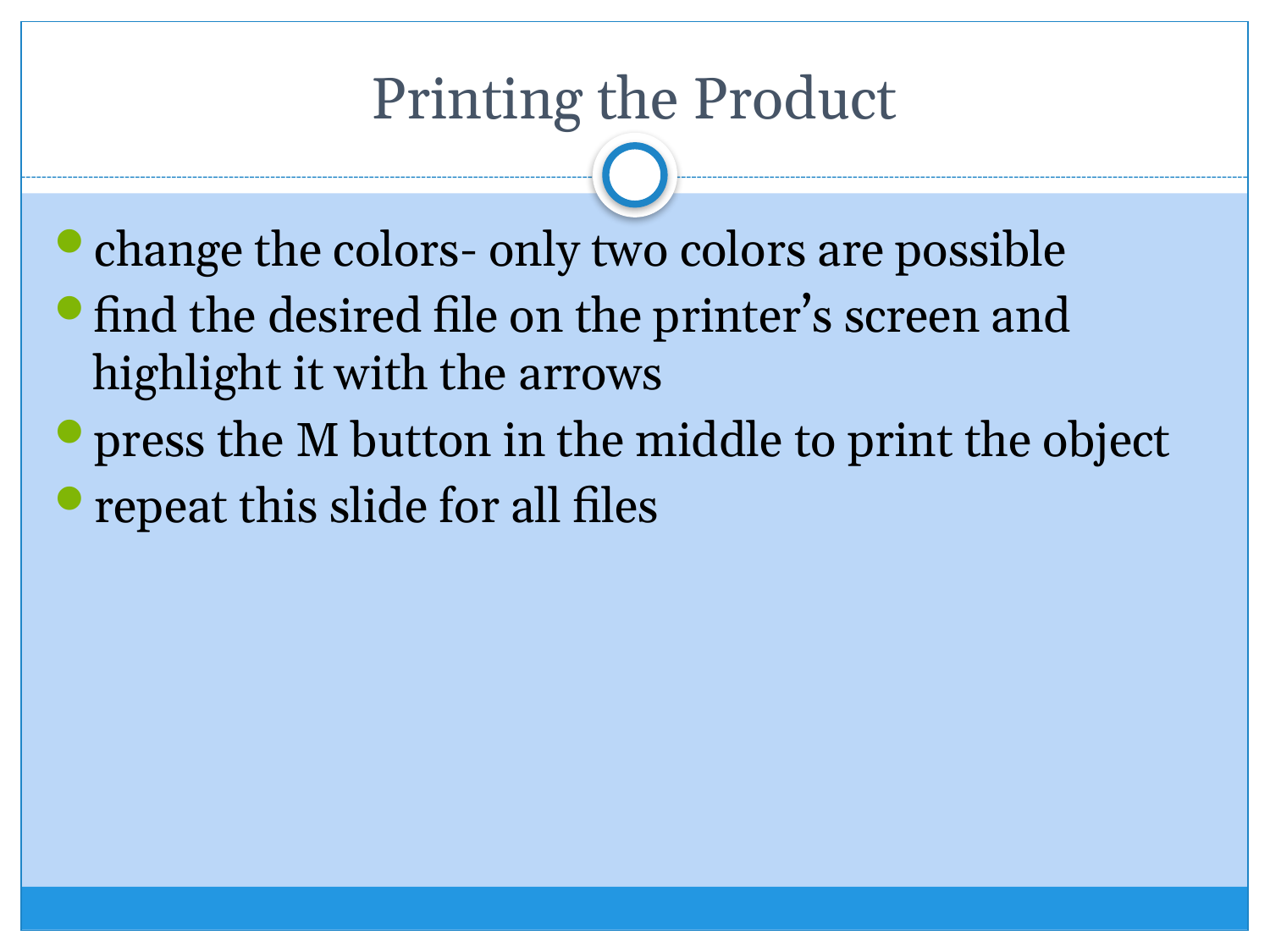

# Printing the Product
change the colors- only two colors are possible
find the desired file on the printer’s screen and highlight it with the arrows
press the M button in the middle to print the object
repeat this slide for all files